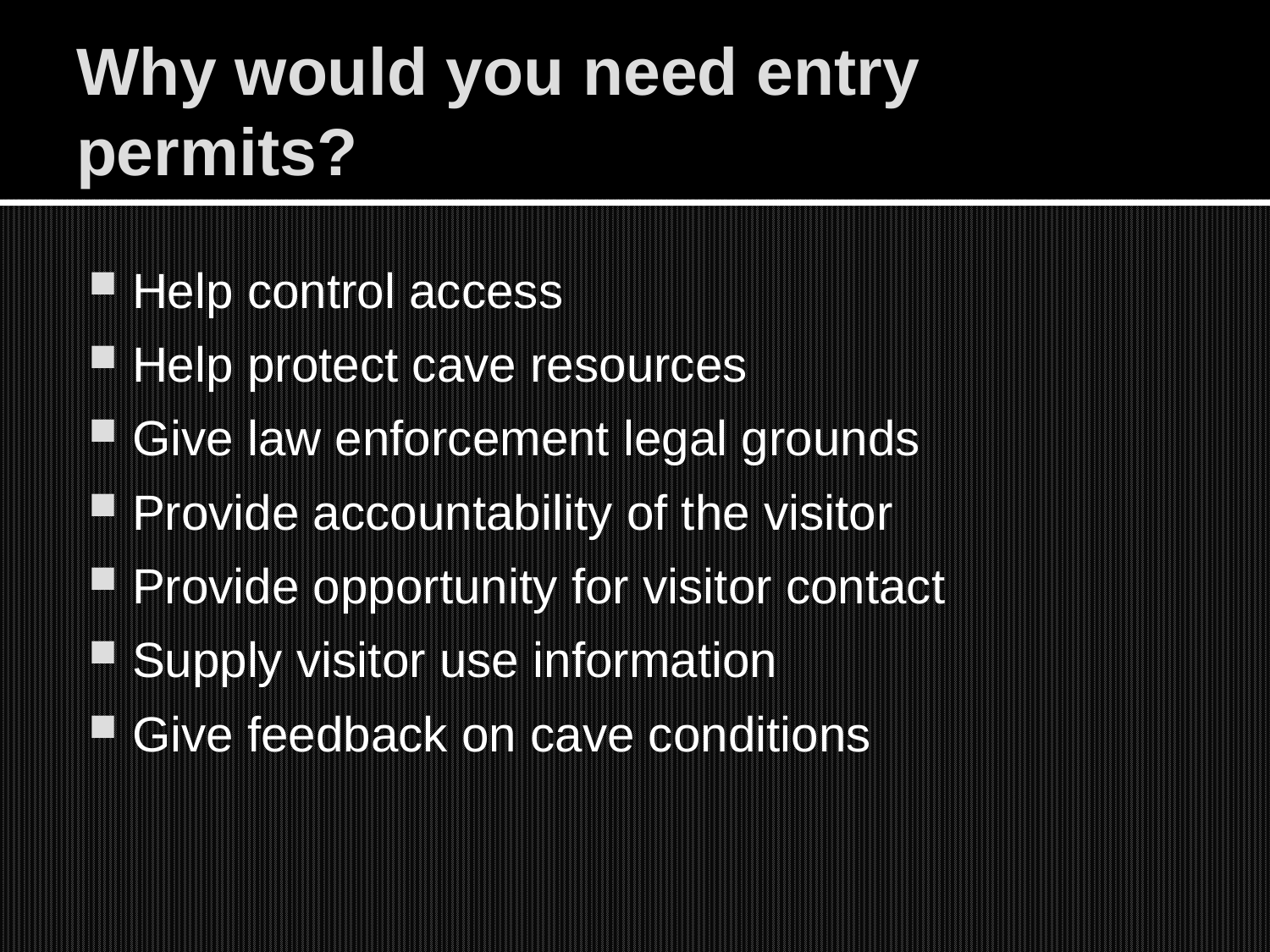

# Why would you need entry permits?
Help control access

Help protect cave resources

Give law enforcement legal grounds

Provide accountability of the visitor

Provide opportunity for visitor contact

Supply visitor use information

Give feedback on cave conditions